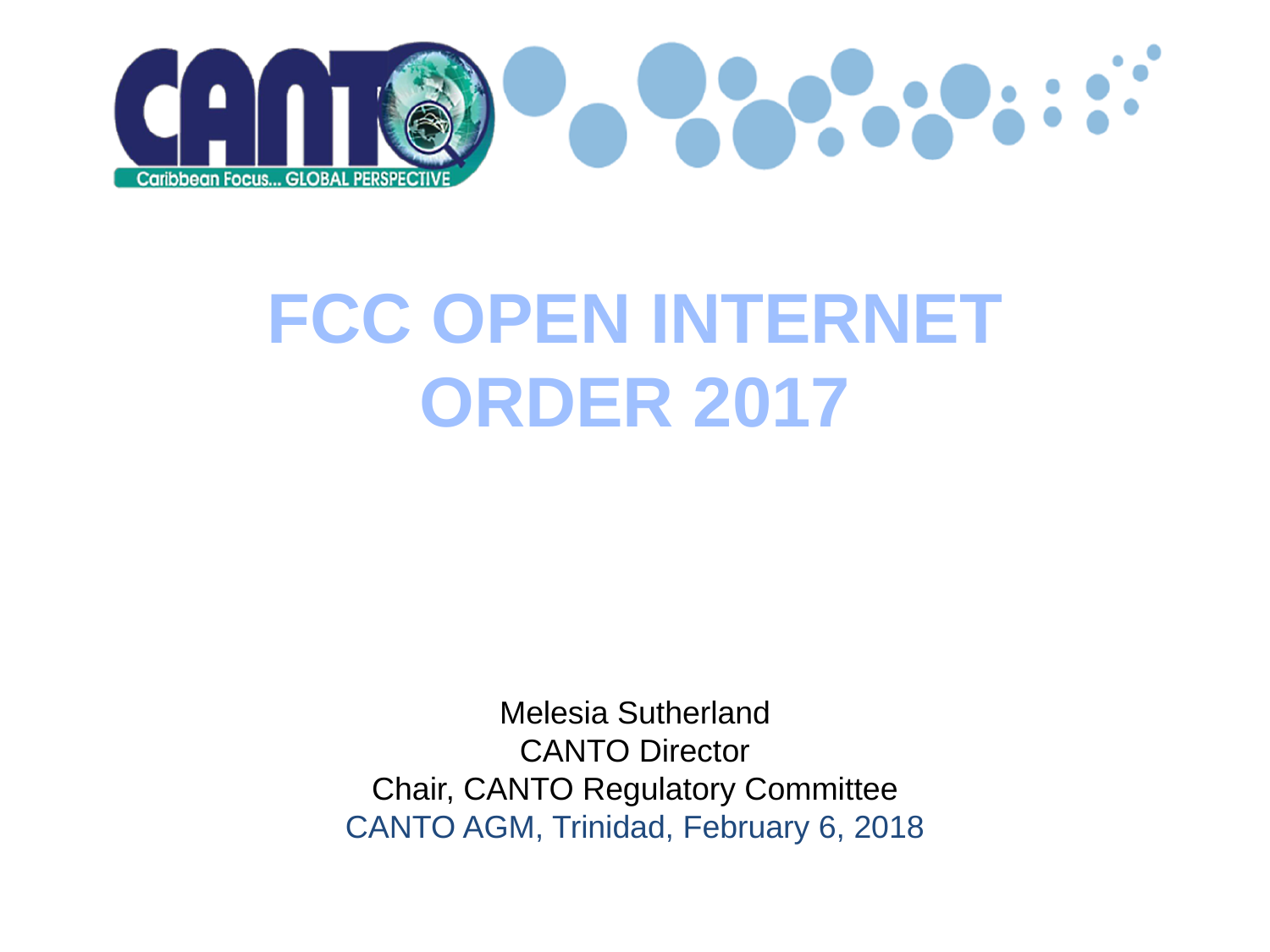

FCC OPEN INTERNET ORDER 2017
Melesia Sutherland
CANTO Director
Chair, CANTO Regulatory Committee
CANTO AGM, Trinidad, February 6, 2018